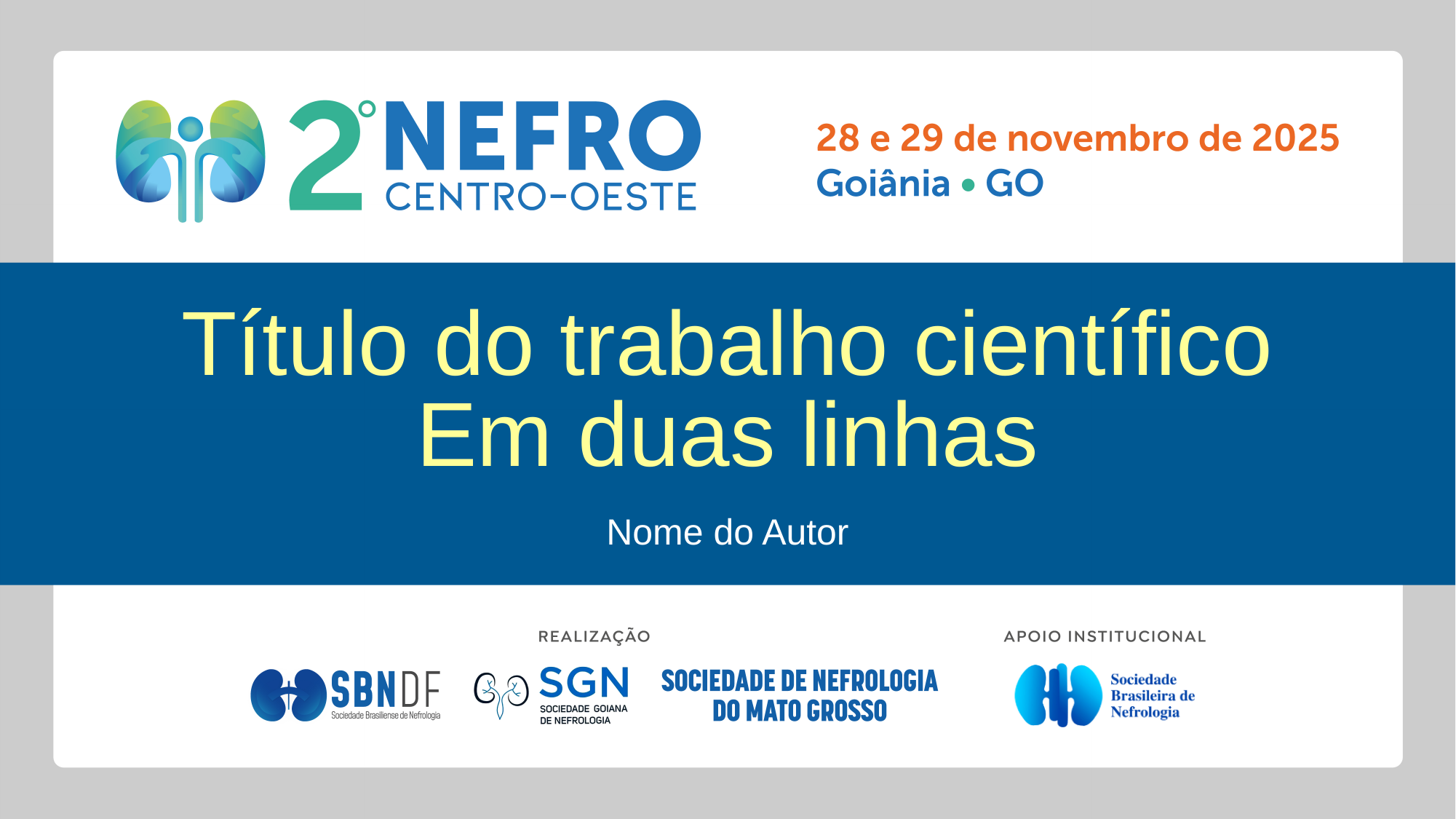

Título do trabalho científico
Em duas linhas
Nome do Autor